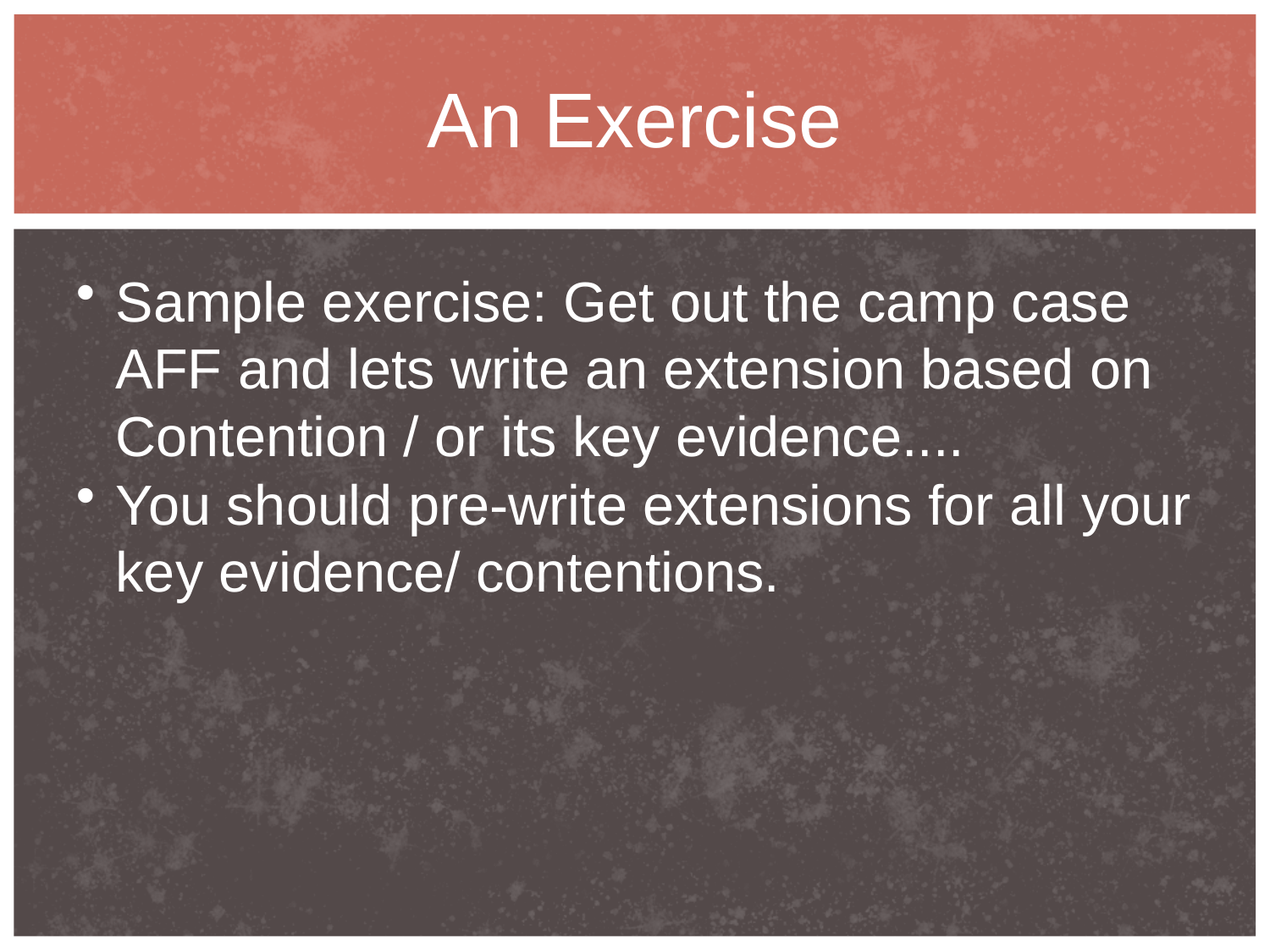

# An Exercise
Sample exercise: Get out the camp case AFF and lets write an extension based on Contention / or its key evidence....
You should pre-write extensions for all your key evidence/ contentions.